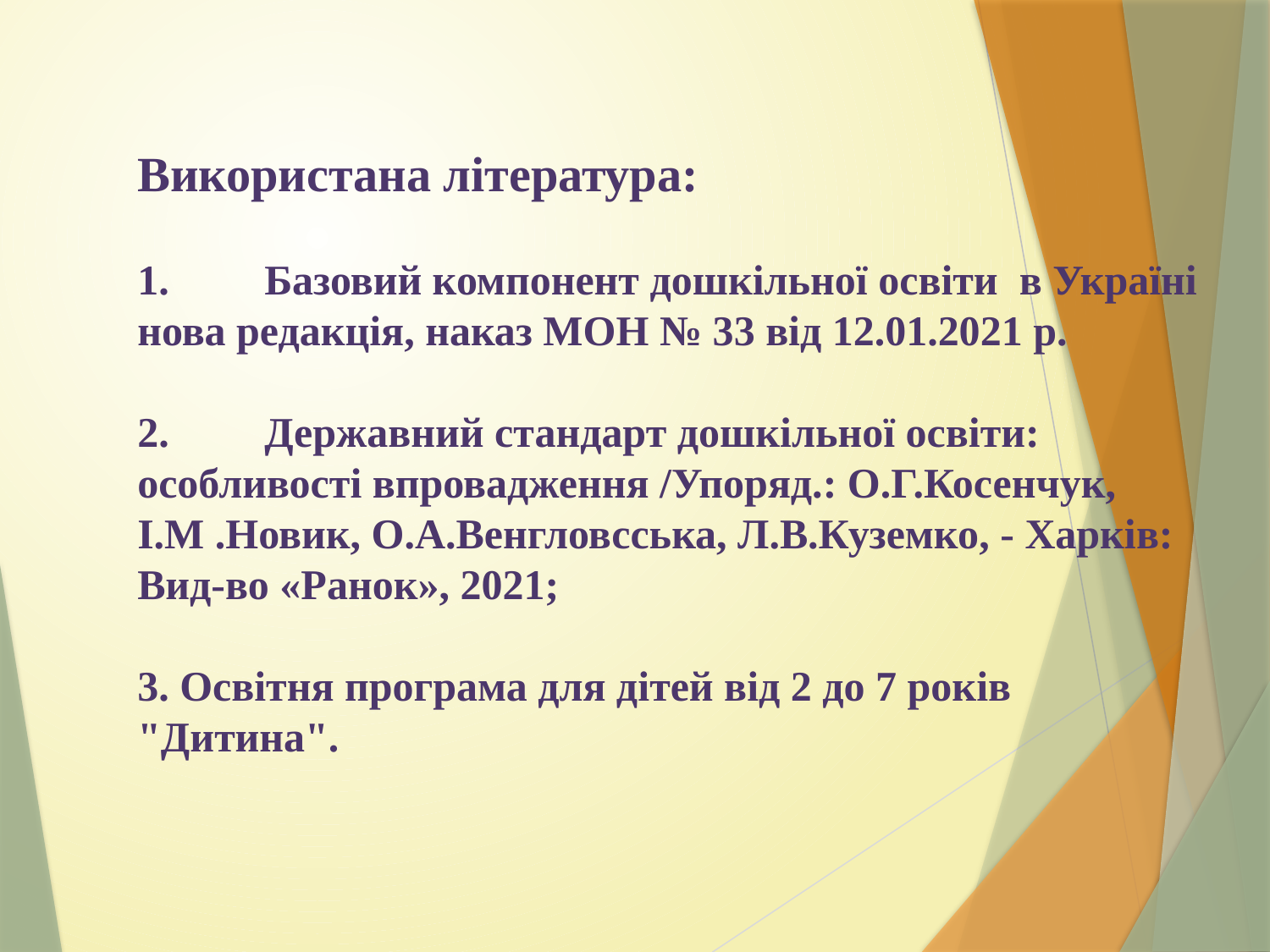

Використана література:

1.	Базовий компонент дошкільної освіти  в Україні нова редакція, наказ МОН № 33 від 12.01.2021 р.

2.	Державний стандарт дошкільної освіти: особливості впровадження /Упоряд.: О.Г.Косенчук, І.М .Новик, О.А.Венгловсська, Л.В.Куземко, - Харків: Вид-во «Ранок», 2021;

3. Освітня програма для дітей від 2 до 7 років "Дитина".